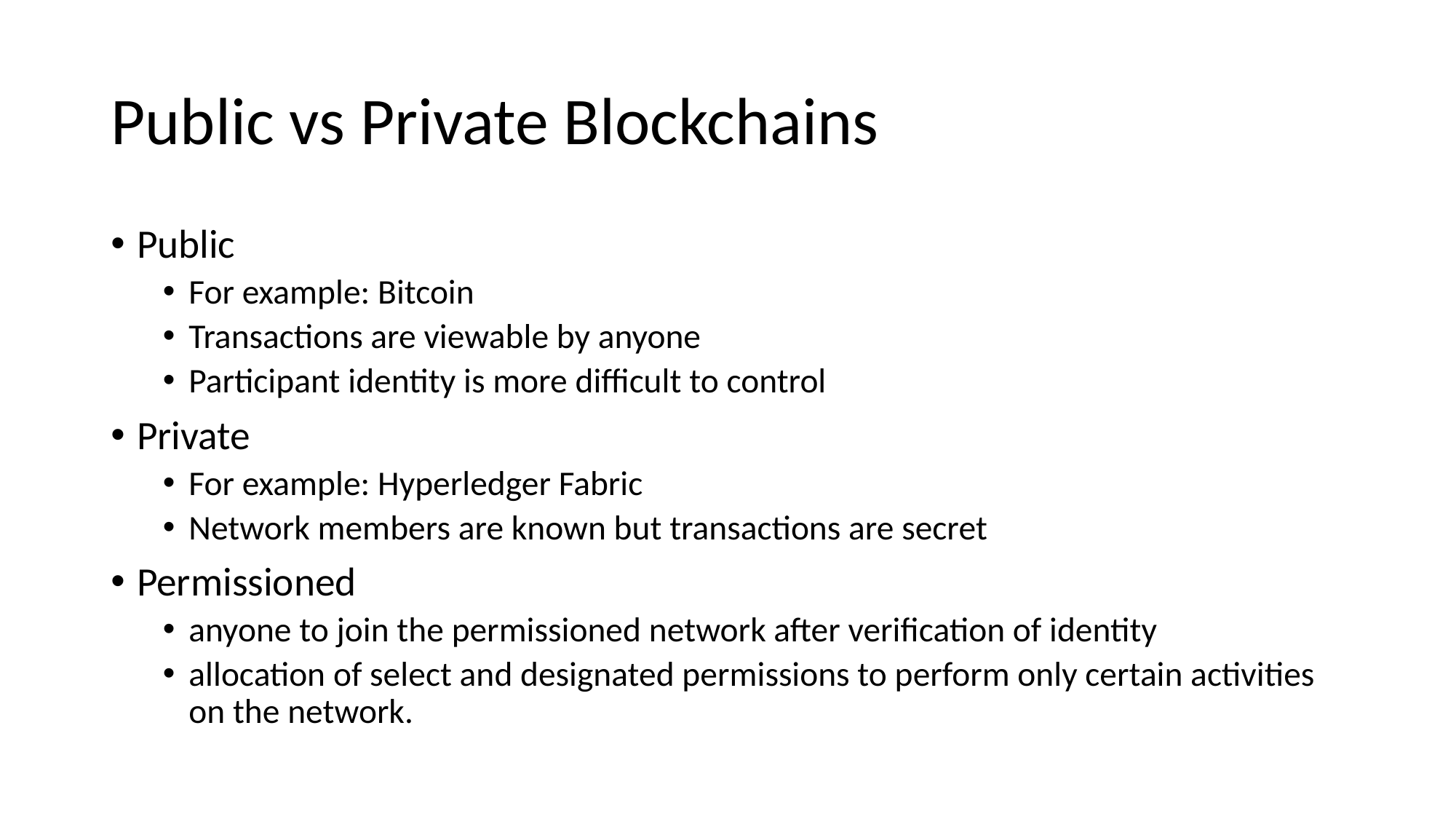

# Public vs Private Blockchains
Public
For example: Bitcoin
Transactions are viewable by anyone
Participant identity is more difficult to control
Private
For example: Hyperledger Fabric
Network members are known but transactions are secret
Permissioned
anyone to join the permissioned network after verification of identity
allocation of select and designated permissions to perform only certain activities on the network.